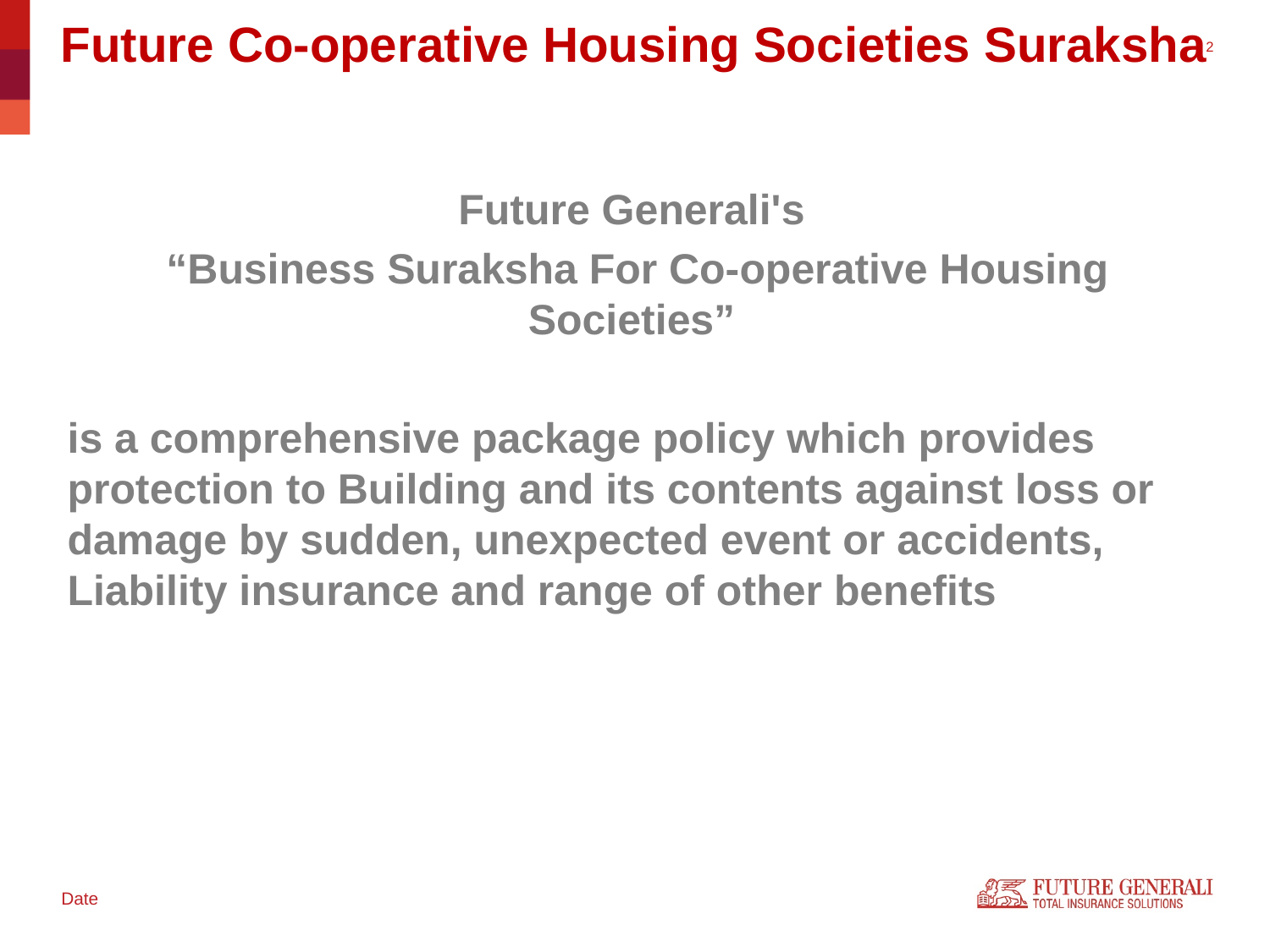

Future Co-operative Housing Societies Suraksha
Future Generali's
“Business Suraksha For Co-operative Housing Societies”

is a comprehensive package policy which provides protection to Building and its contents against loss or damage by sudden, unexpected event or accidents, Liability insurance and range of other benefits